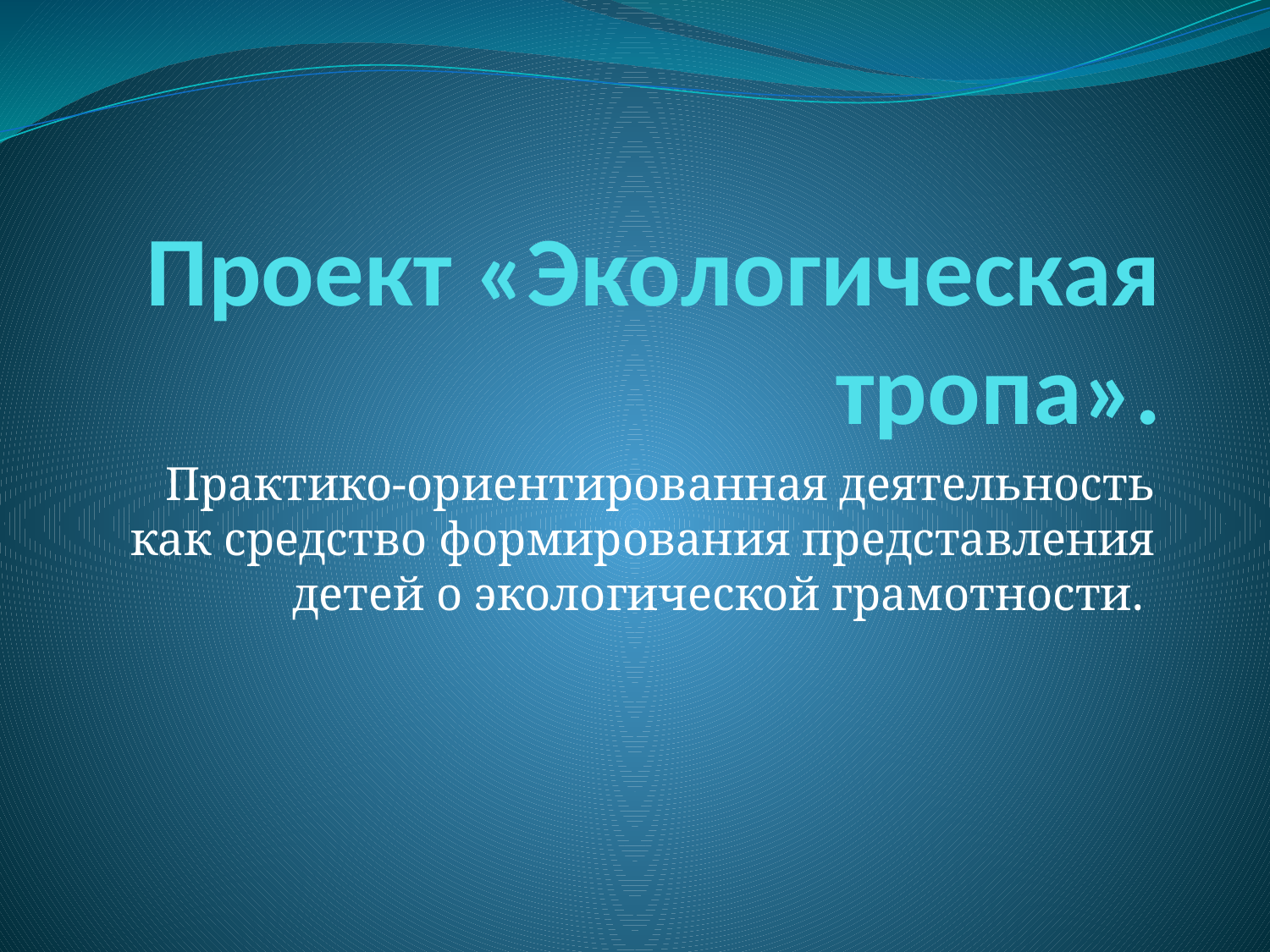

# Проект «Экологическая тропа».
Практико-ориентированная деятельность как средство формирования представления детей о экологической грамотности.